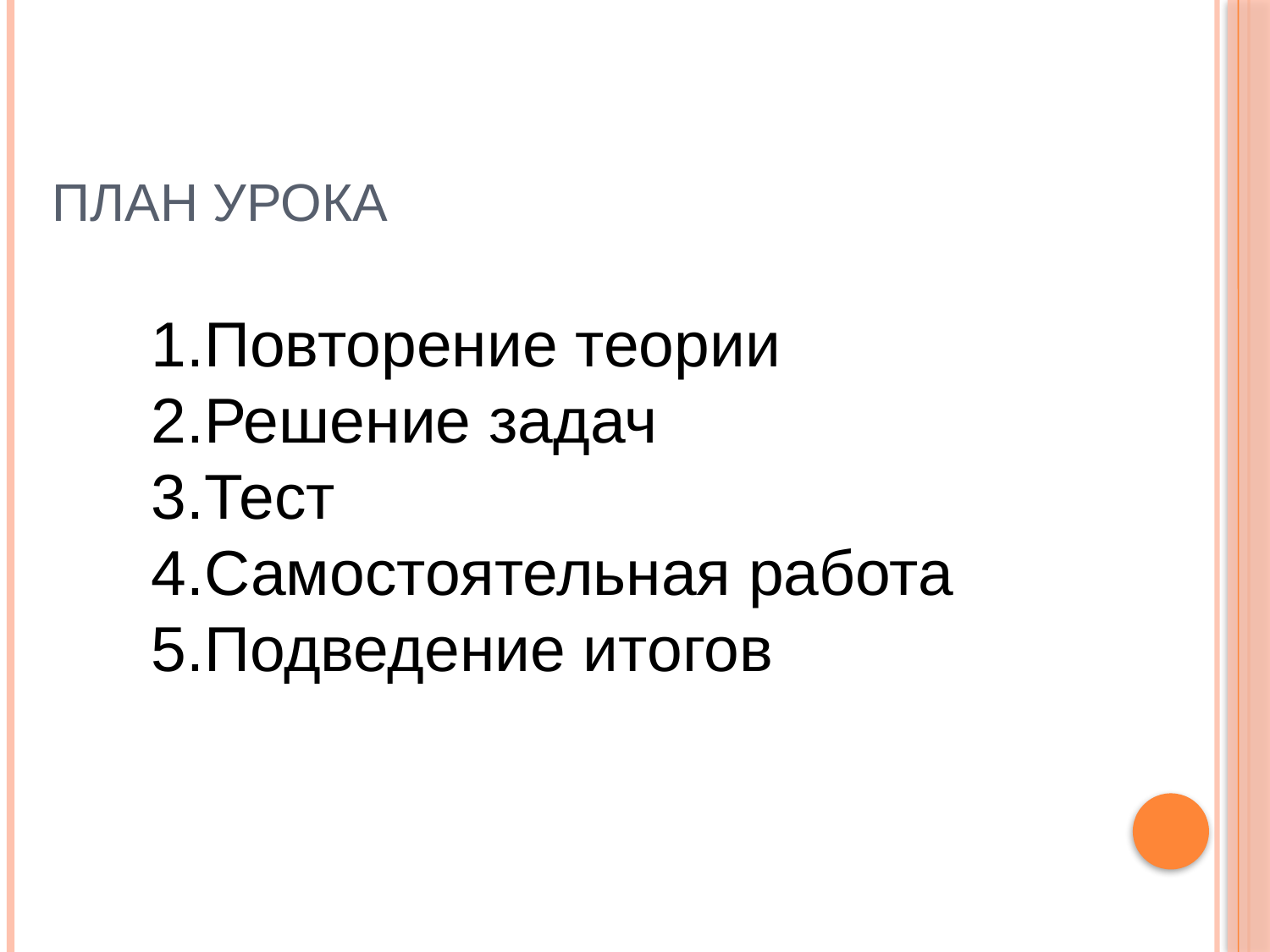

# План урока
Повторение теории
Решение задач
Тест
Самостоятельная работа
Подведение итогов